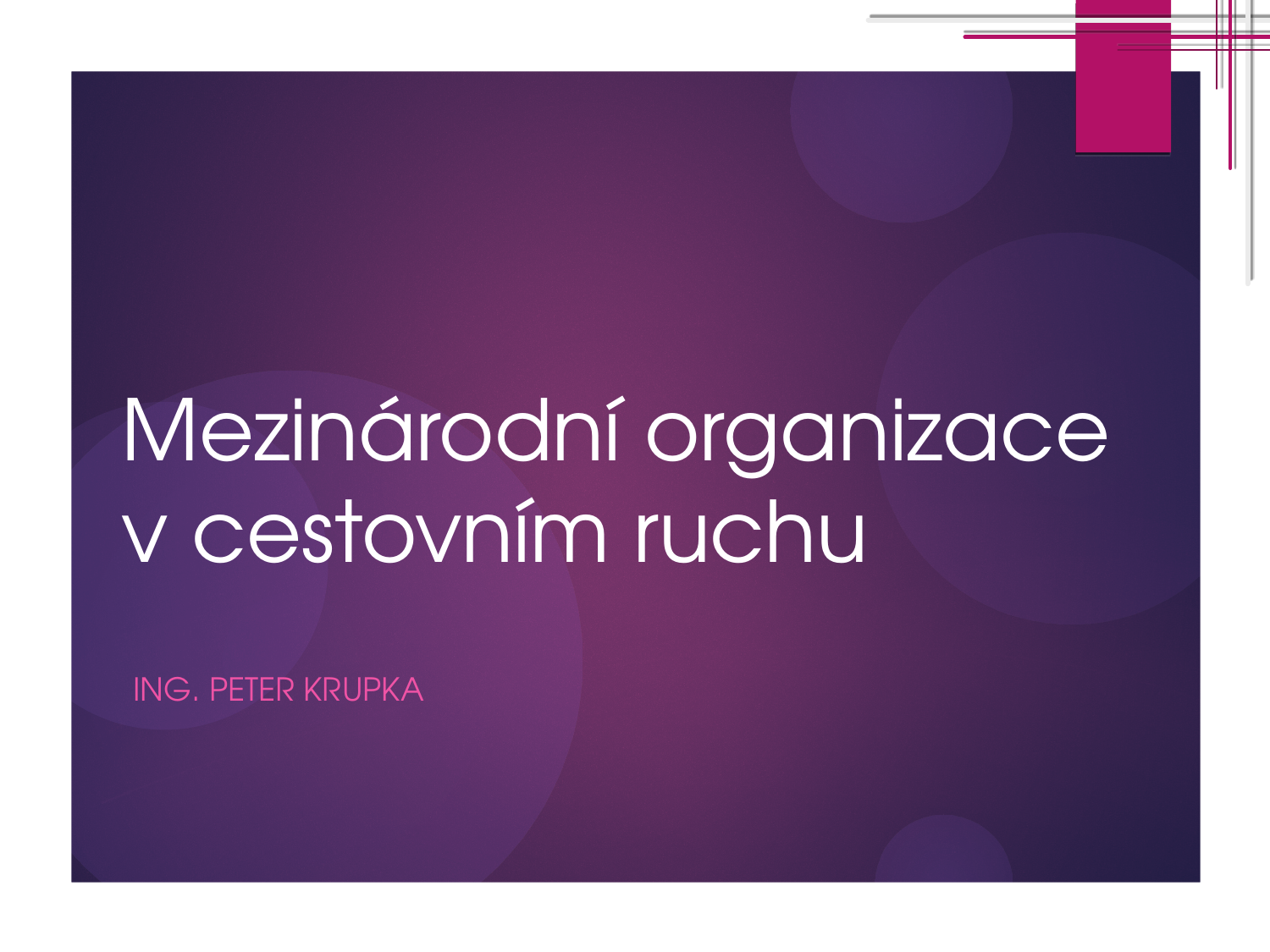

# Mezinárodní organizace v cestovním ruchu
Ing. Peter krupka